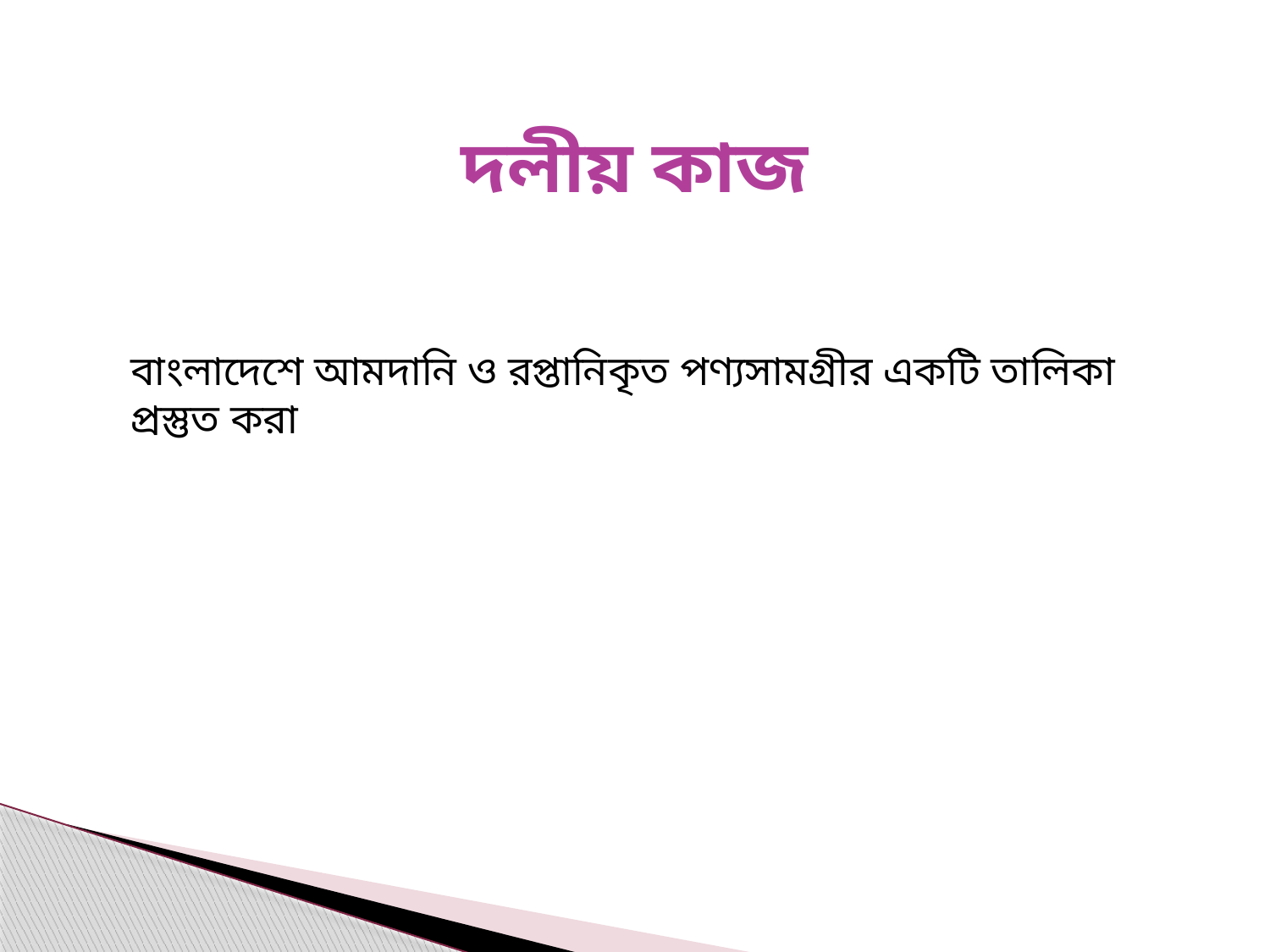

# দলীয় কাজ
বাংলাদেশে আমদানি ও রপ্তানিকৃত পণ্যসামগ্রীর একটি তালিকা প্রস্তুত করা